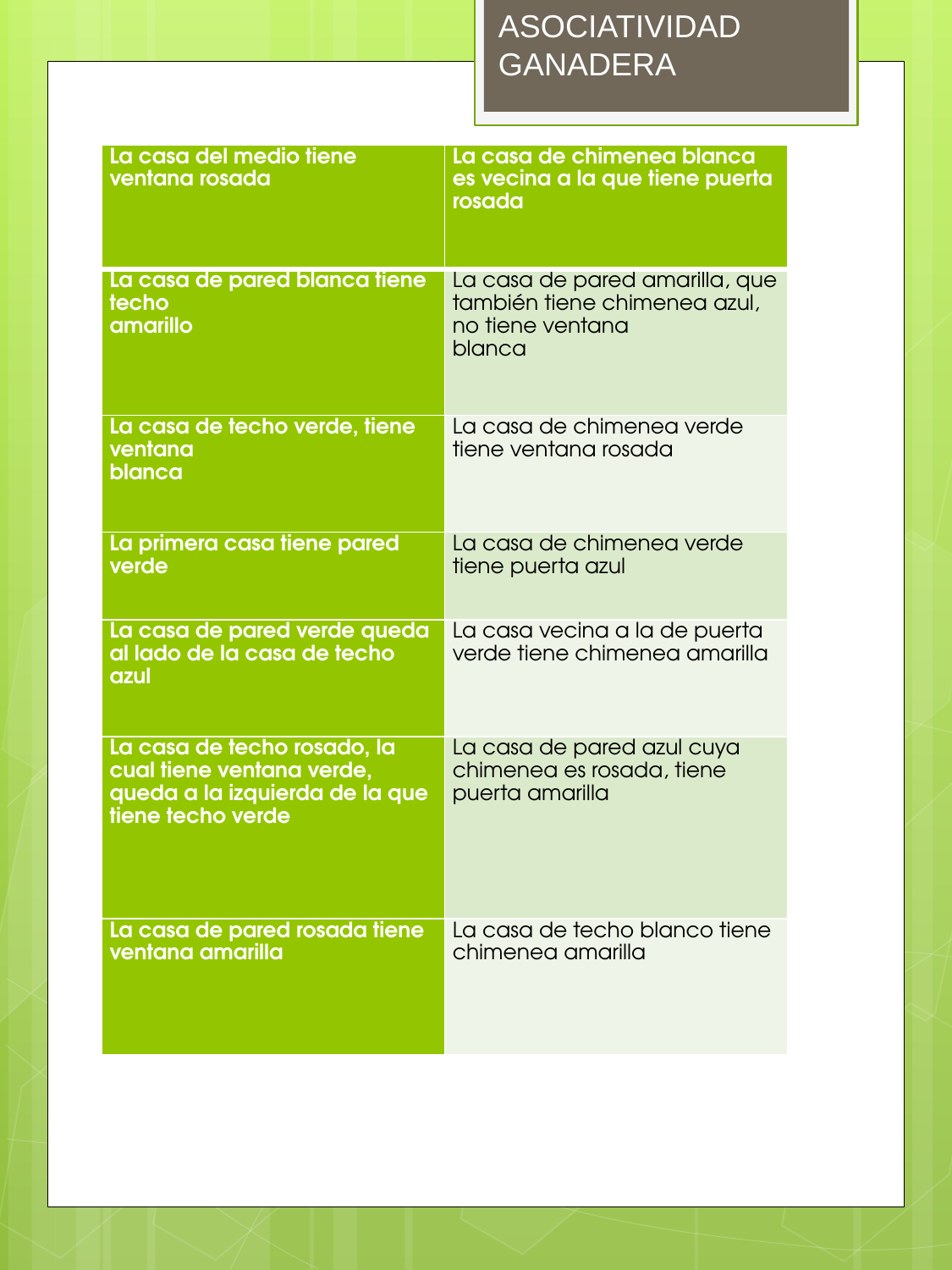

ASOCIATIVIDAD GANADERA
| La casa del medio tiene ventana rosada | La casa de chimenea blanca es vecina a la que tiene puerta rosada |
| --- | --- |
| La casa de pared blanca tiene techo amarillo | La casa de pared amarilla, que también tiene chimenea azul, no tiene ventana blanca |
| La casa de techo verde, tiene ventana blanca | La casa de chimenea verde tiene ventana rosada |
| La primera casa tiene pared verde | La casa de chimenea verde tiene puerta azul |
| La casa de pared verde queda al lado de la casa de techo azul | La casa vecina a la de puerta verde tiene chimenea amarilla |
| La casa de techo rosado, la cual tiene ventana verde, queda a la izquierda de la que tiene techo verde | La casa de pared azul cuya chimenea es rosada, tiene puerta amarilla |
| La casa de pared rosada tiene ventana amarilla | La casa de techo blanco tiene chimenea amarilla |